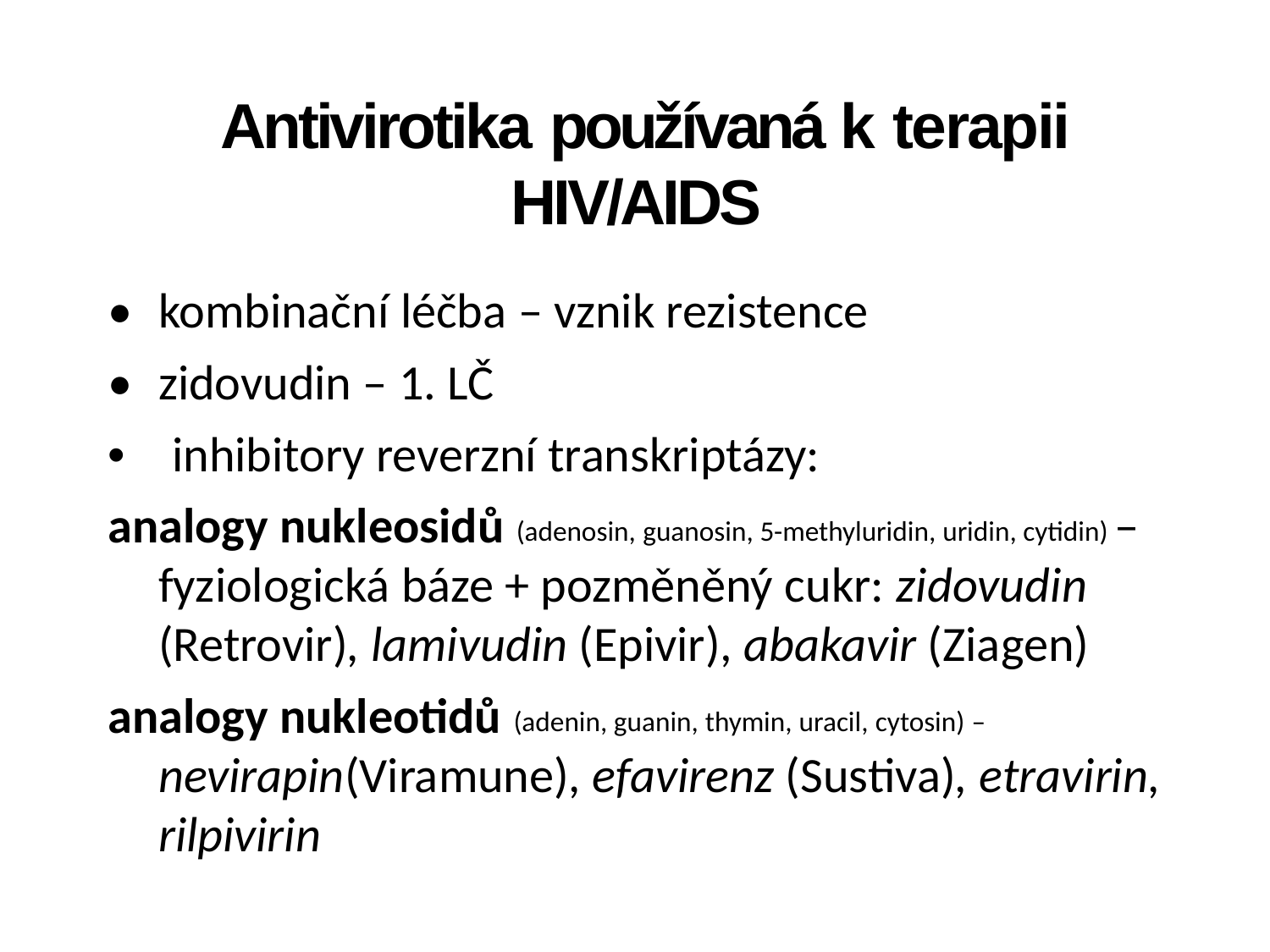

Antivirotika používaná k terapii
HIV/AIDS
• kombinační léčba – vznik rezistence
• zidovudin – 1. LČ
•  inhibitory reverzní transkriptázy:
analogy nukleosidů
–
(adenosin, guanosin, 5-methyluridin, uridin, cytidin)
fyziologická báze + pozměněný cukr: zidovudin
(Retrovir), lamivudin (Epivir), abakavir (Ziagen)
analogy nukleotidů
(adenin, guanin, thymin, uracil, cytosin) –
nevirapin(Viramune), efavirenz (Sustiva), etravirin,
rilpivirin